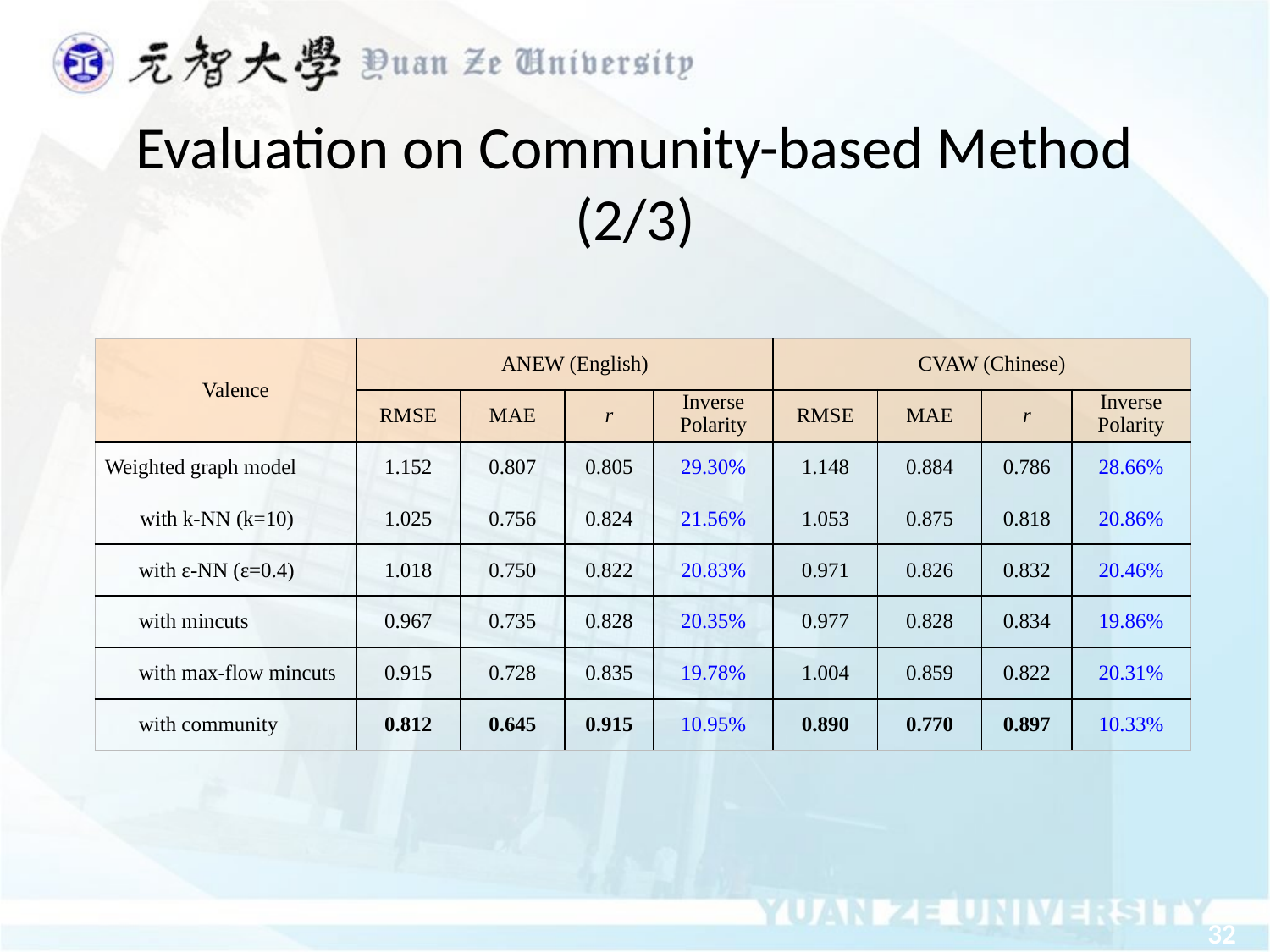

Evaluation on Community-based Method (2/3)
| Valence | ANEW (English) |  |  |  | CVAW (Chinese) |  |  |  |
| --- | --- | --- | --- | --- | --- | --- | --- | --- |
|  | RMSE | MAE | r | Inverse Polarity | RMSE | MAE | r | Inverse Polarity |
| Weighted graph model | 1.152 | 0.807 | 0.805 | 29.30% | 1.148 | 0.884 | 0.786 | 28.66% |
| with k-NN (k=10) | 1.025 | 0.756 | 0.824 | 21.56% | 1.053 | 0.875 | 0.818 | 20.86% |
| with ε-NN (ε=0.4) | 1.018 | 0.750 | 0.822 | 20.83% | 0.971 | 0.826 | 0.832 | 20.46% |
| with mincuts | 0.967 | 0.735 | 0.828 | 20.35% | 0.977 | 0.828 | 0.834 | 19.86% |
| with max-flow mincuts | 0.915 | 0.728 | 0.835 | 19.78% | 1.004 | 0.859 | 0.822 | 20.31% |
| with community | 0.812 | 0.645 | 0.915 | 10.95% | 0.890 | 0.770 | 0.897 | 10.33% |
32